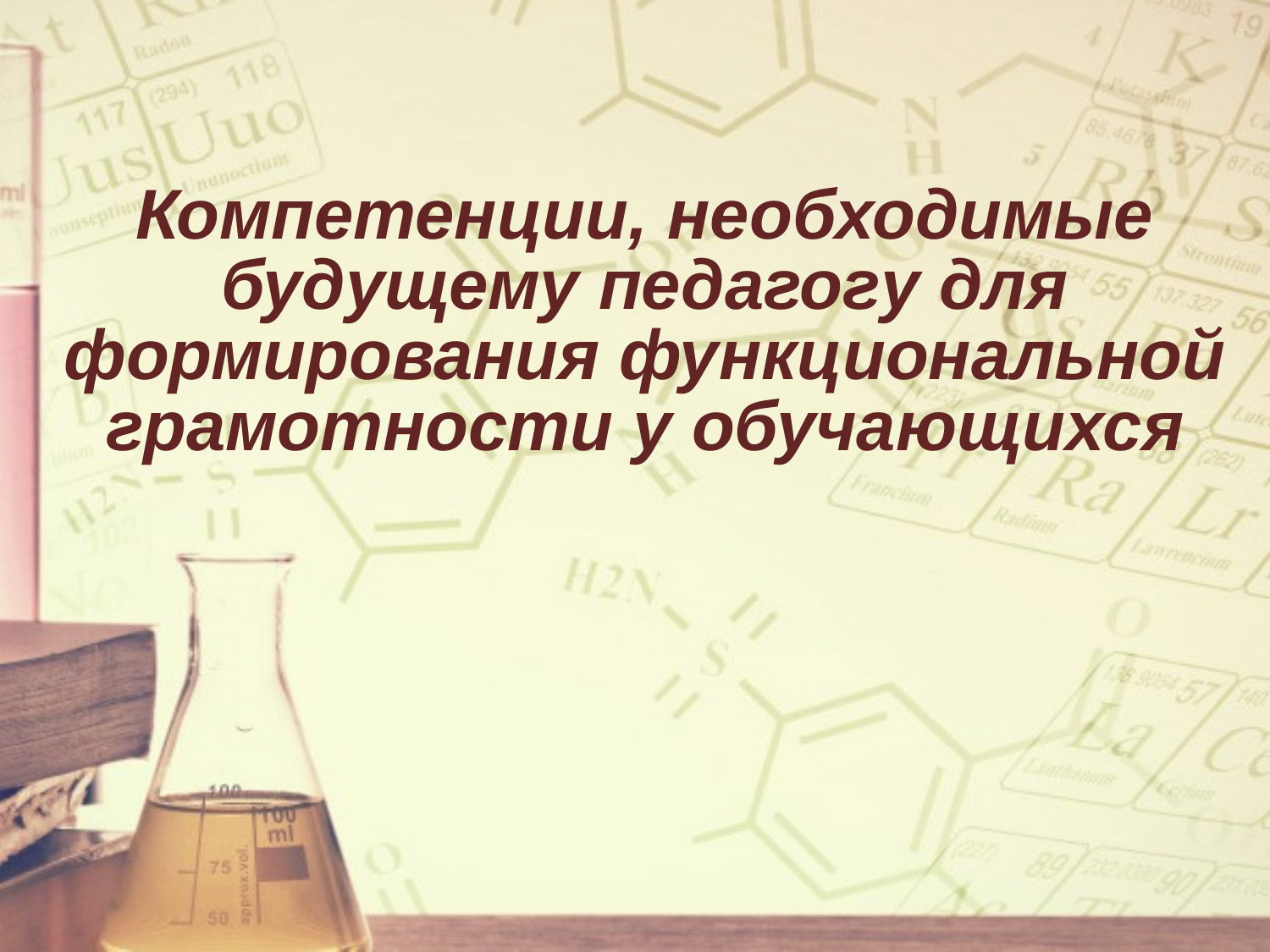

# Компетенции, необходимые будущему педагогу для формирования функциональной грамотности у обучающихся